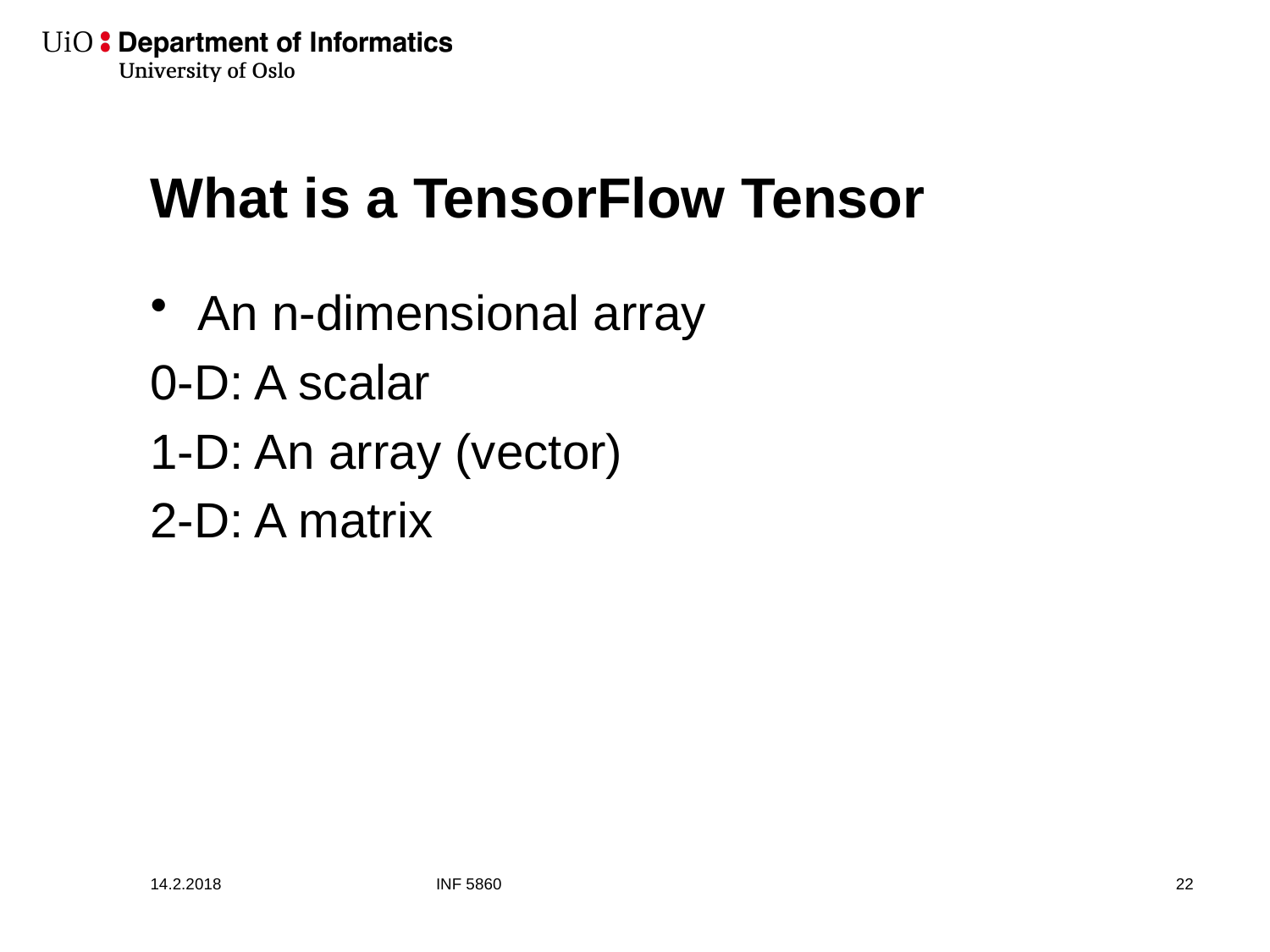

# What is a TensorFlow Tensor
An n-dimensional array
0-D: A scalar
1-D: An array (vector)
2-D: A matrix

14.2.2018

INF 5860
22